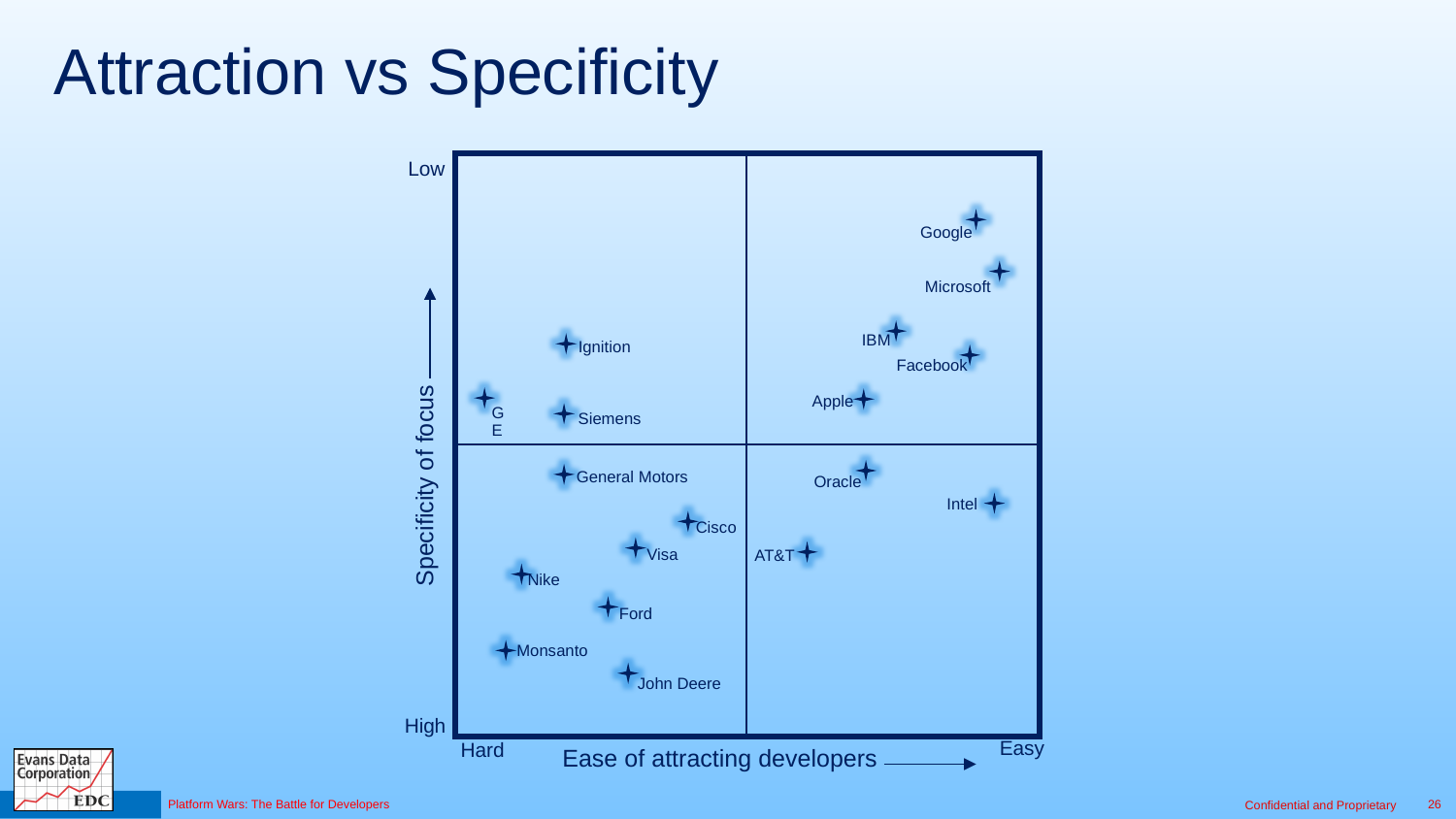

Attraction vs Specificity
Low

Google
Microsoft

IBM
Ignition

Facebook
Specificity of focus
Apple
GE

Siemens

Oracle
General Motors

Intel

Cisco

Visa
AT&T

Nike

Ford
Monsanto

John Deere
High
Easy
Hard
Ease of attracting developers
26